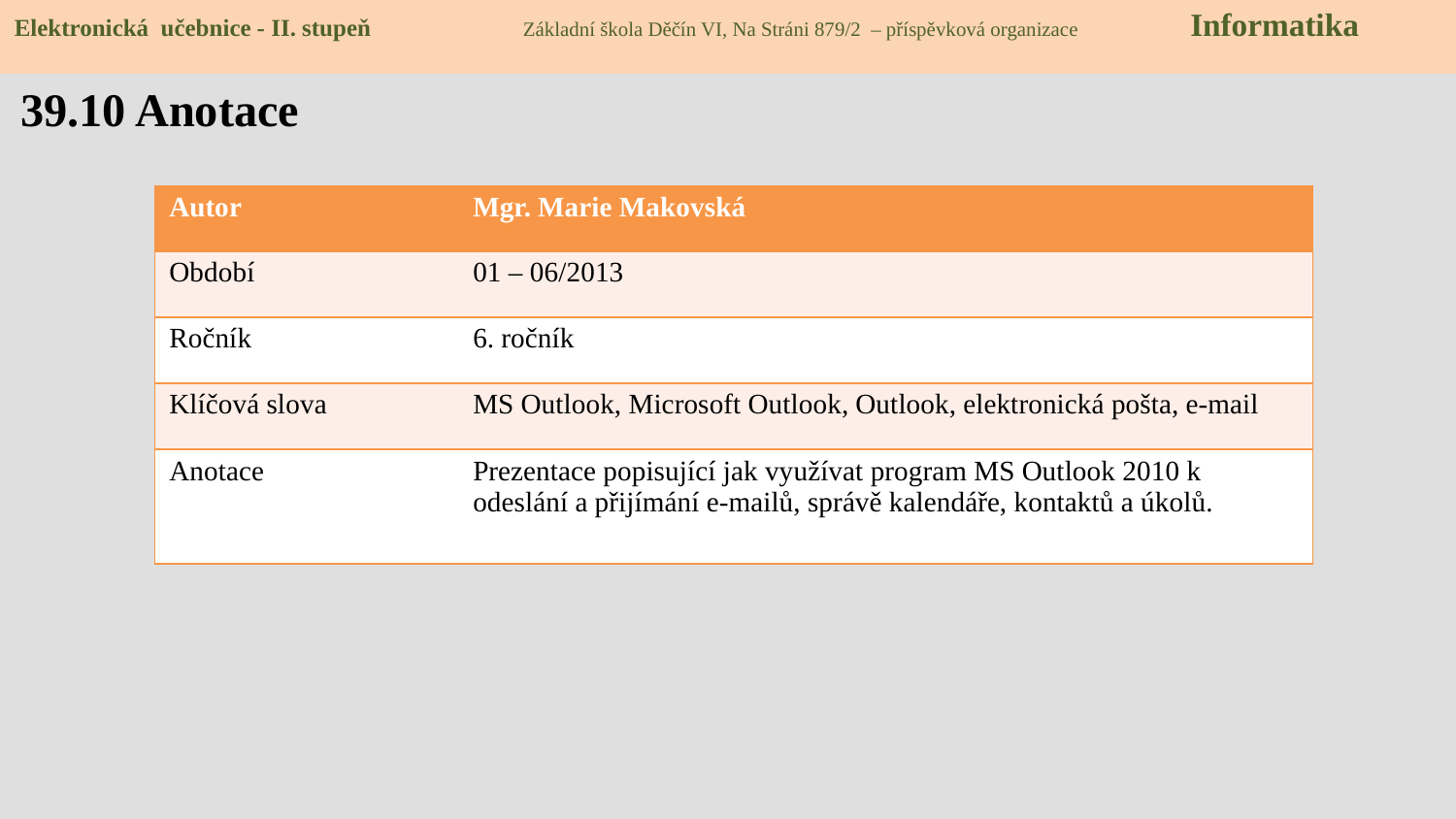

Elektronická  učebnice - II. stupeň                         Základní škola Děčín VI, Na Stráni 879/2  – příspěvková organizace                      Informatika

39.10 Anotace
| Autor | Mgr. Marie Makovská |
| --- | --- |
| Období | 01 – 06/2013 |
| Ročník | 6. ročník |
| Klíčová slova | MS Outlook, Microsoft Outlook, Outlook, elektronická pošta, e-mail |
| Anotace | Prezentace popisující jak využívat program MS Outlook 2010 k odeslání a přijímání e-mailů, správě kalendáře, kontaktů a úkolů. |